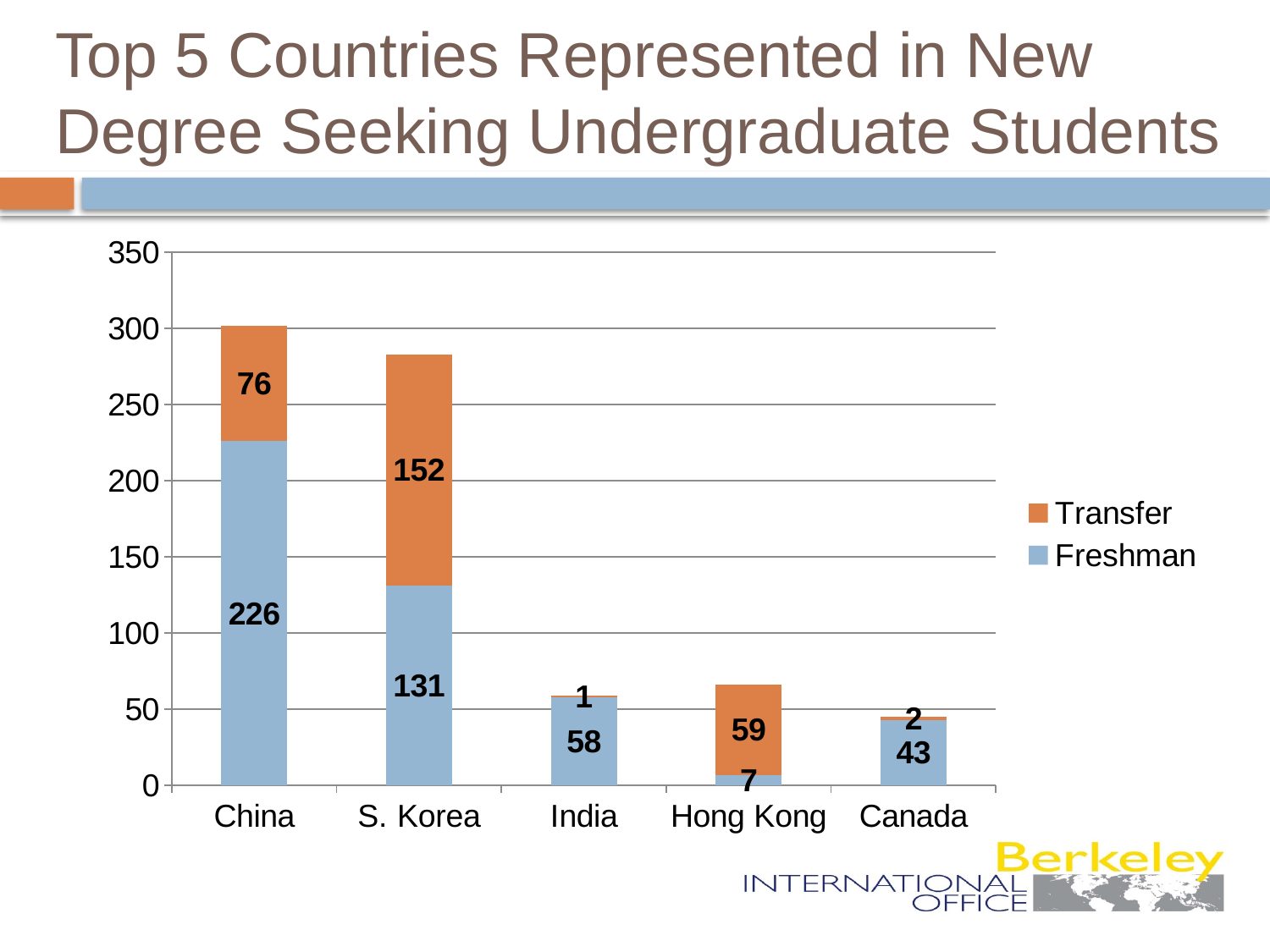

# Top 5 Countries Represented in New Degree Seeking Undergraduate Students

### Chart

| Category | Freshman | Transfer |
|---|---|---|
| China | 226.0 | 76.0 |
| S. Korea | 131.0 | 152.0 |
| India | 58.0 | 1.0 |
| Hong Kong | 7.0 | 59.0 |
| Canada | 43.0 | 2.0 |